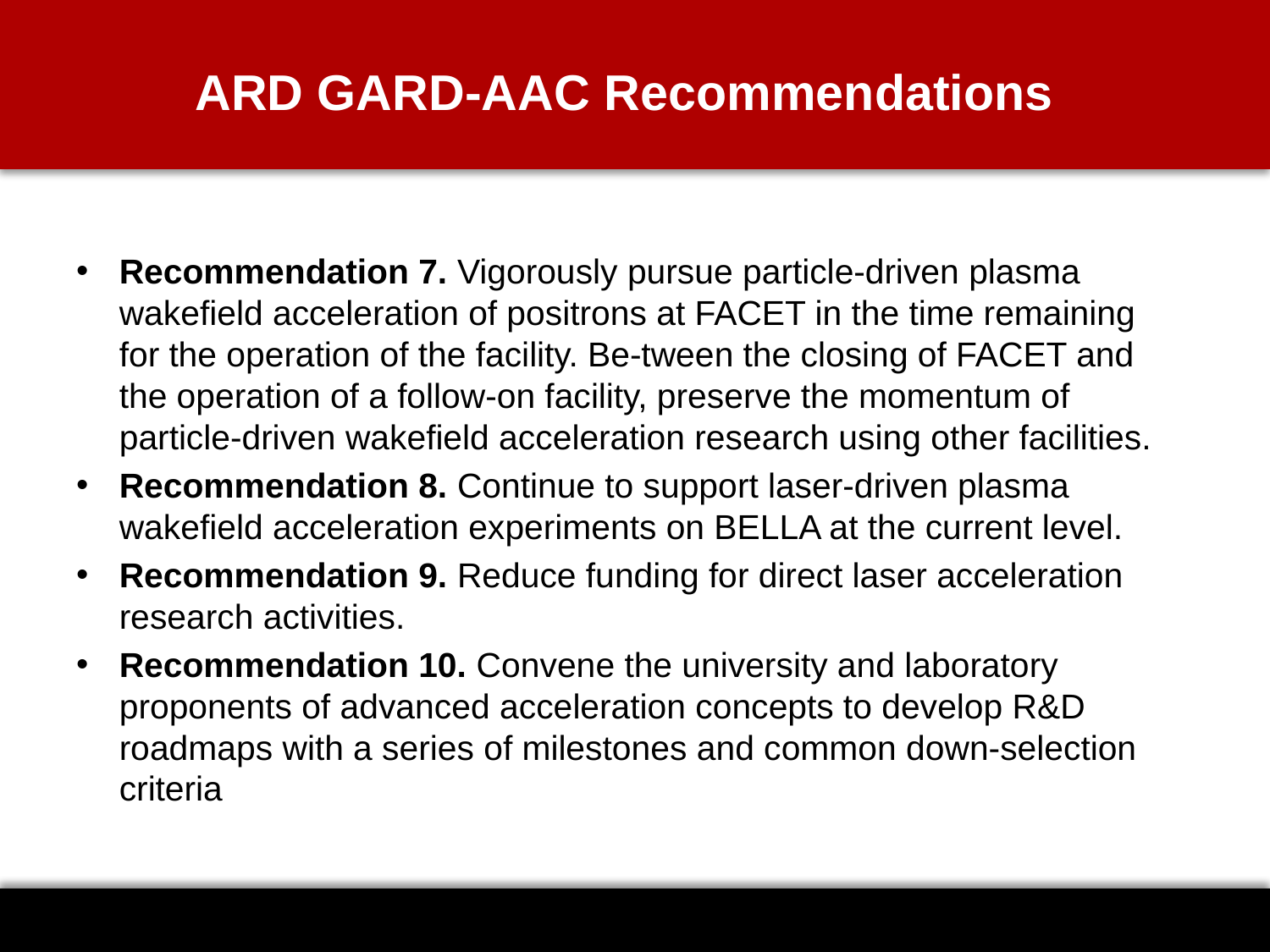

# ARD GARD-AAC Recommendations
Recommendation 7. Vigorously pursue particle-driven plasma wakefield acceleration of positrons at FACET in the time remaining for the operation of the facility. Be-tween the closing of FACET and the operation of a follow-on facility, preserve the momentum of particle-driven wakefield acceleration research using other facilities.
Recommendation 8. Continue to support laser-driven plasma wakefield acceleration experiments on BELLA at the current level.
Recommendation 9. Reduce funding for direct laser acceleration research activities.
Recommendation 10. Convene the university and laboratory proponents of advanced acceleration concepts to develop R&D roadmaps with a series of milestones and common down-selection criteria